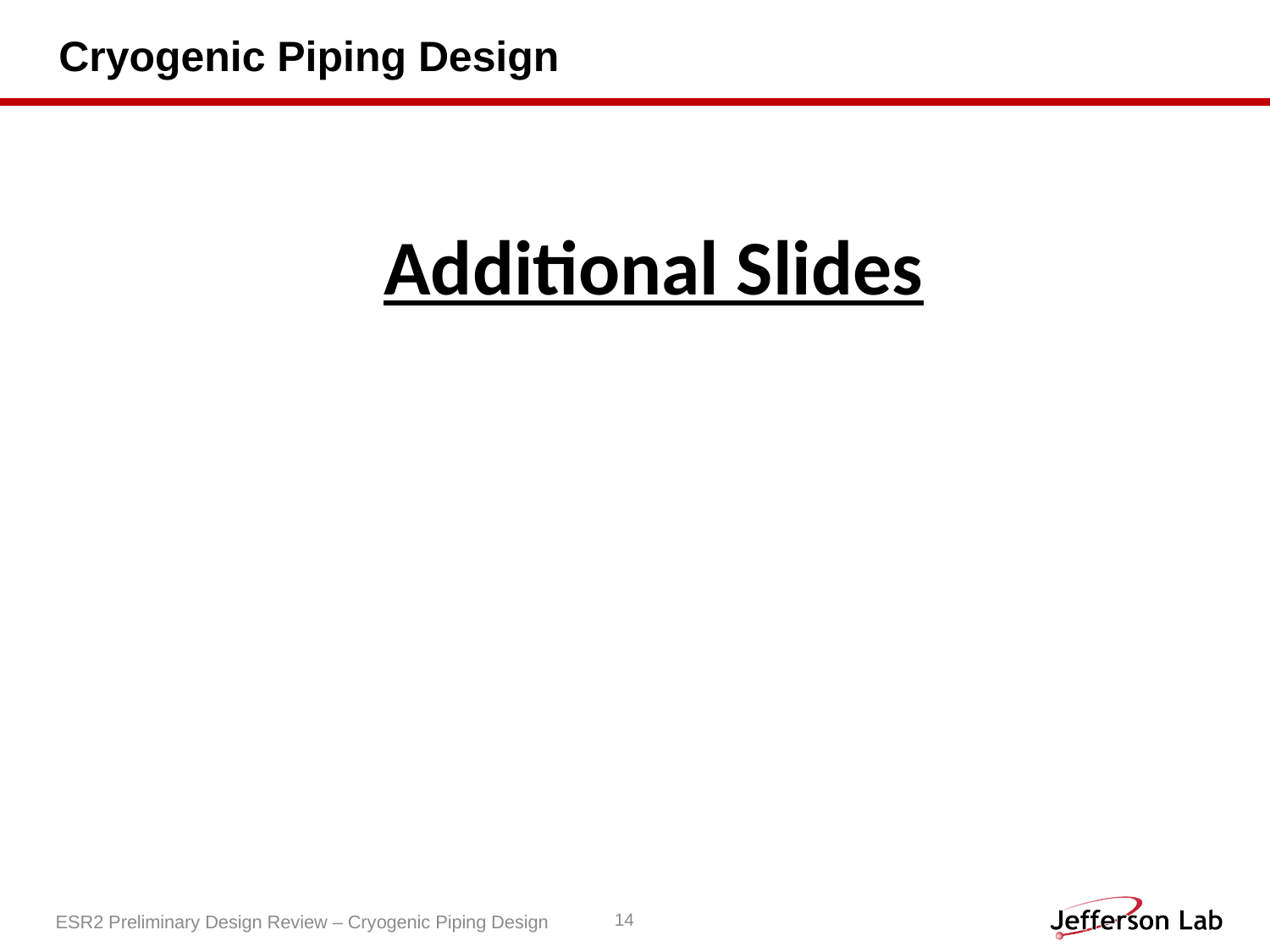

Cryogenic Piping Design
Additional Slides
14
ESR2 Preliminary Design Review – Cryogenic Piping Design